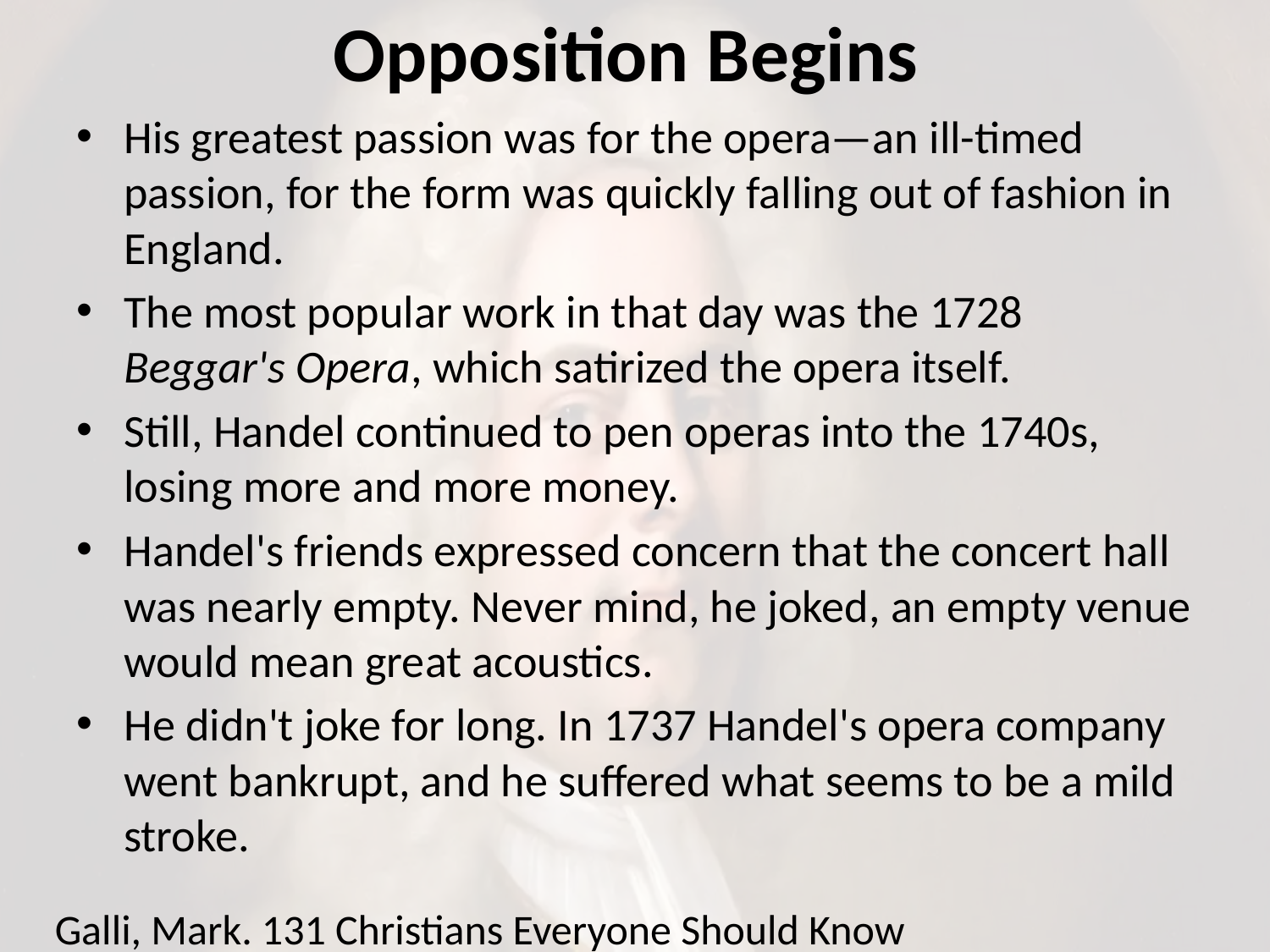

# Opposition Begins
His greatest passion was for the opera—an ill-timed passion, for the form was quickly falling out of fashion in England.
The most popular work in that day was the 1728 Beggar's Opera, which satirized the opera itself.
Still, Handel continued to pen operas into the 1740s, losing more and more money.
Handel's friends expressed concern that the concert hall was nearly empty. Never mind, he joked, an empty venue would mean great acoustics.
He didn't joke for long. In 1737 Handel's opera company went bankrupt, and he suffered what seems to be a mild stroke.
Galli, Mark. 131 Christians Everyone Should Know